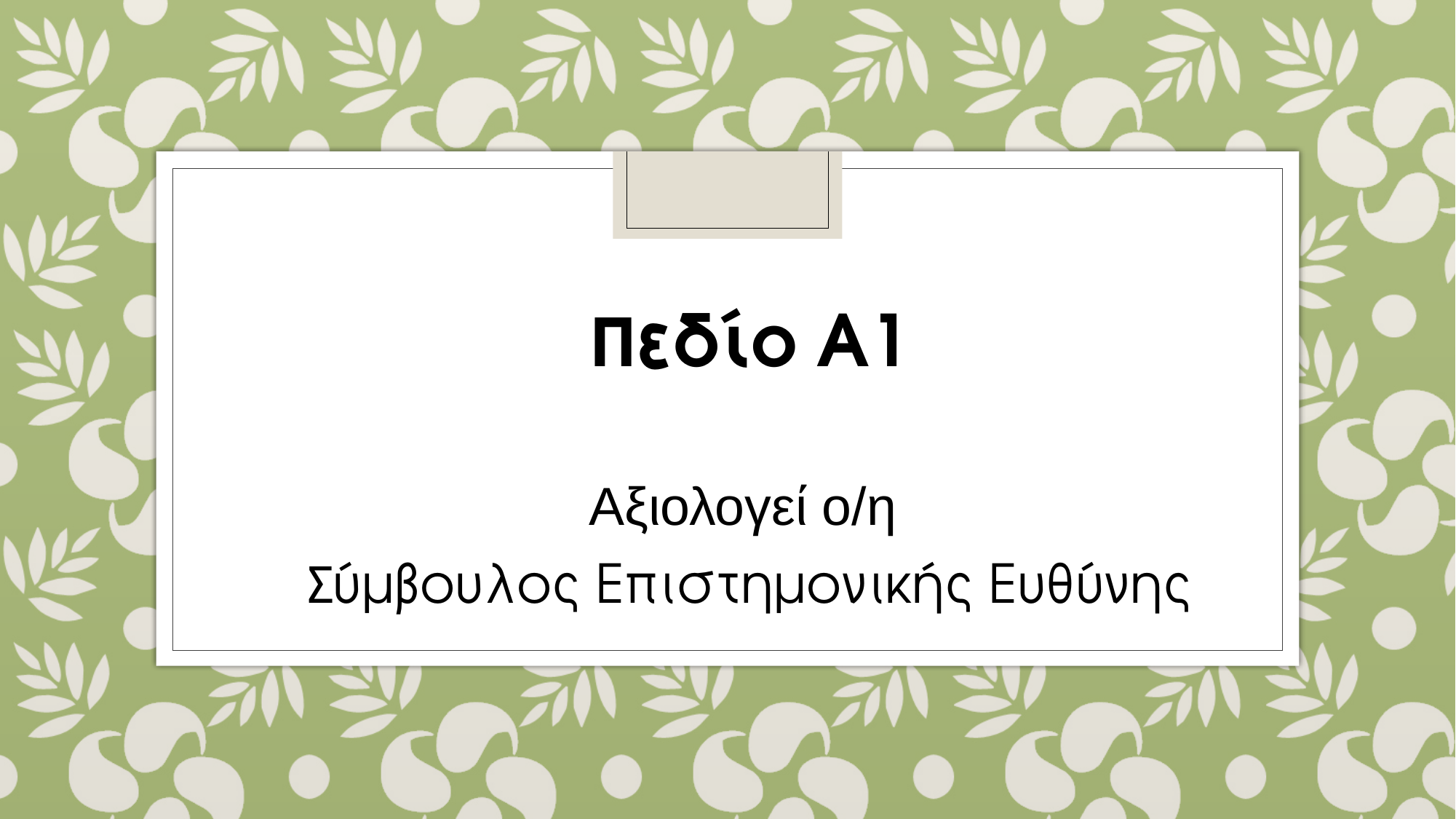

Πεδίο Α1

Αξιολογεί ο/η
Σύμβουλος Επιστημονικής Ευθύνης